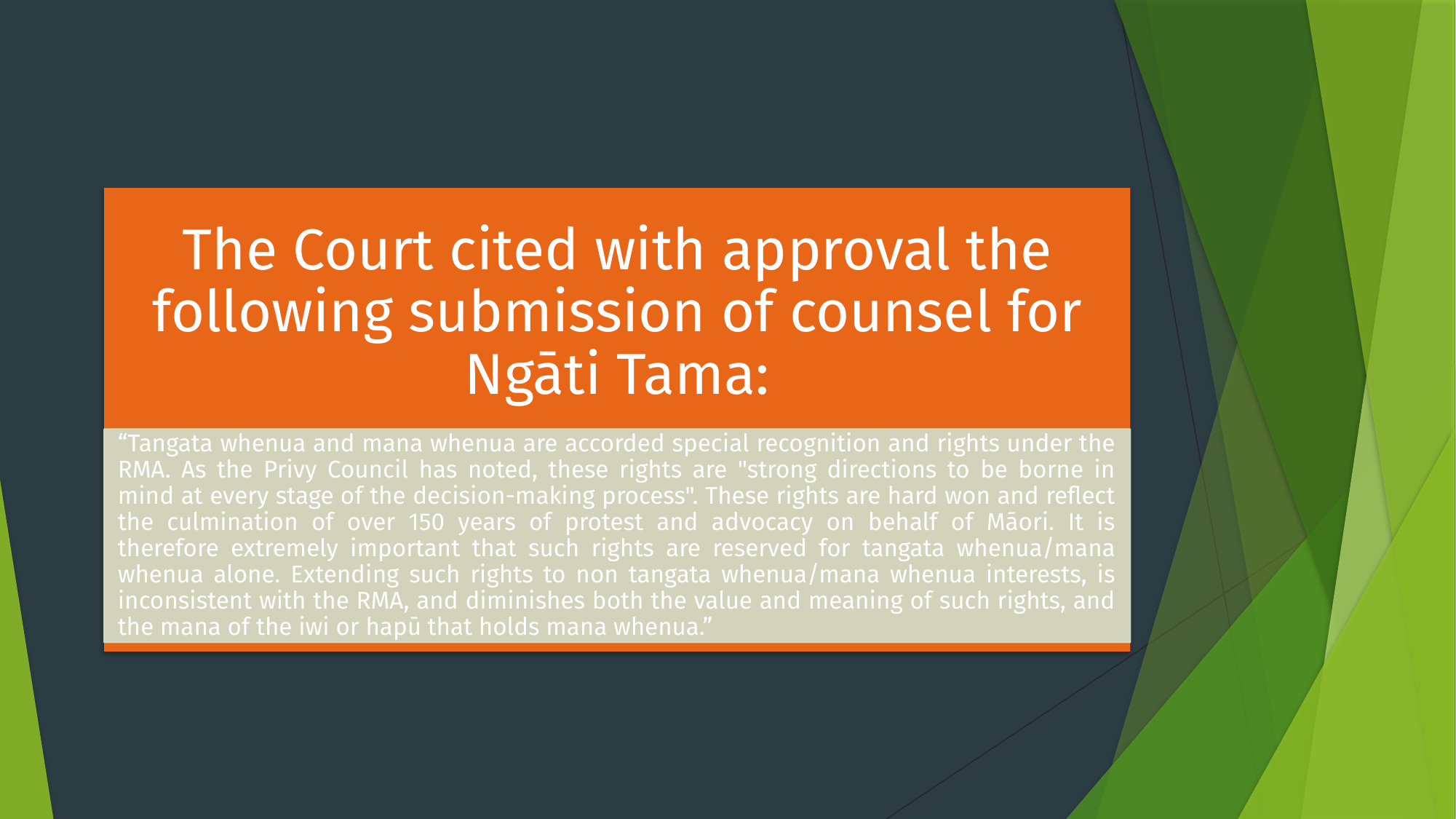

The Court cited with approval the following submission of counsel for Ngāti Tama:
“Tangata whenua and mana whenua are accorded special recognition and rights under the RMA. As the Privy Council has noted, these rights are "strong directions to be borne in mind at every stage of the decision-making process". These rights are hard won and reflect the culmination of over 150 years of protest and advocacy on behalf of Māori. It is therefore extremely important that such rights are reserved for tangata whenua/mana whenua alone. Extending such rights to non tangata whenua/mana whenua interests, is inconsistent with the RMA, and diminishes both the value and meaning of such rights, and the mana of the iwi or hapū that holds mana whenua.”